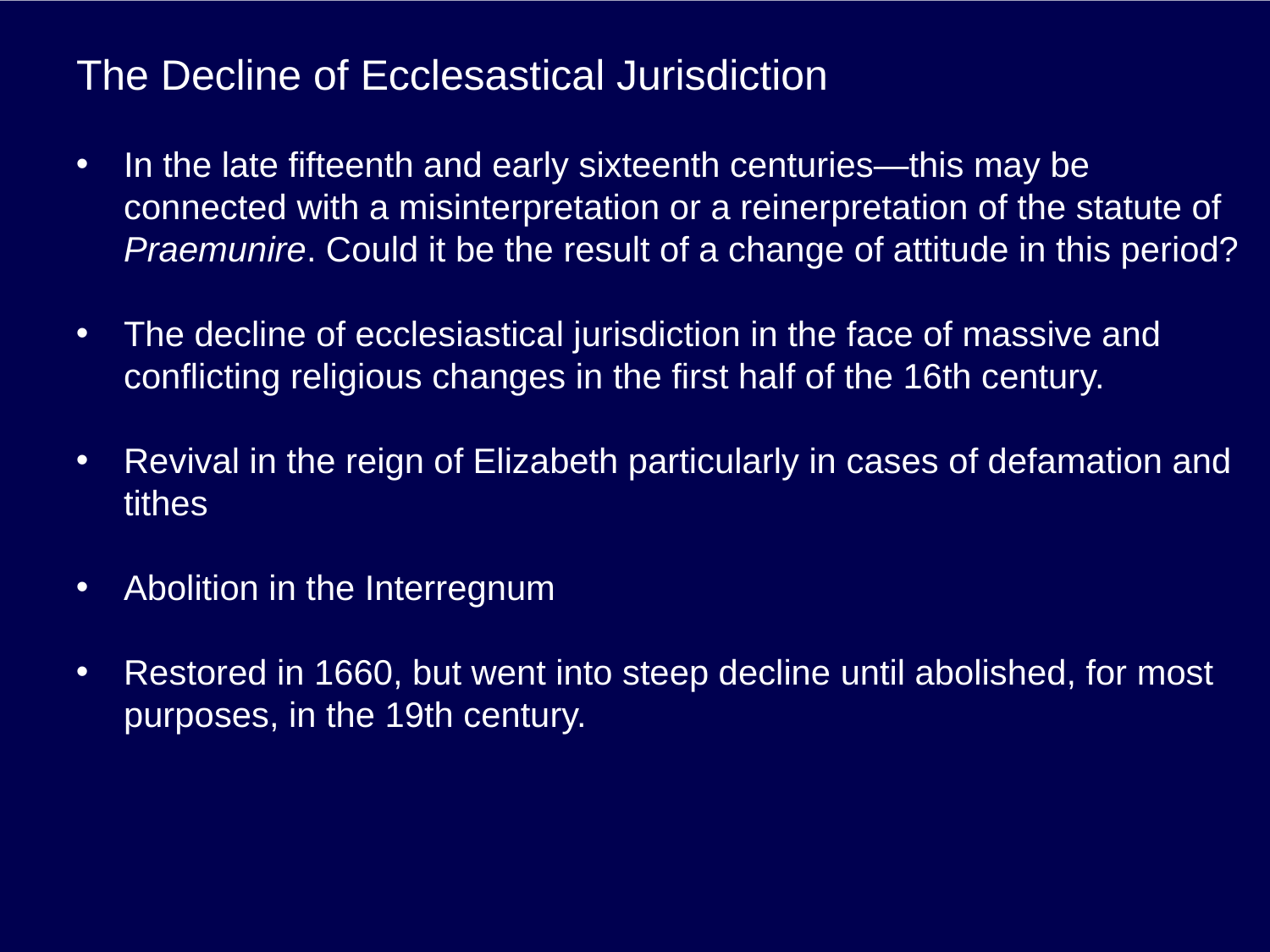

# The Decline of Ecclesastical Jurisdiction
In the late fifteenth and early sixteenth centuries—this may be connected with a misinterpretation or a reinerpretation of the statute of Praemunire. Could it be the result of a change of attitude in this period?

The decline of ecclesiastical jurisdiction in the face of massive and conflicting religious changes in the first half of the 16th century.

Revival in the reign of Elizabeth particularly in cases of defamation and tithes

Abolition in the Interregnum

Restored in 1660, but went into steep decline until abolished, for most purposes, in the 19th century.